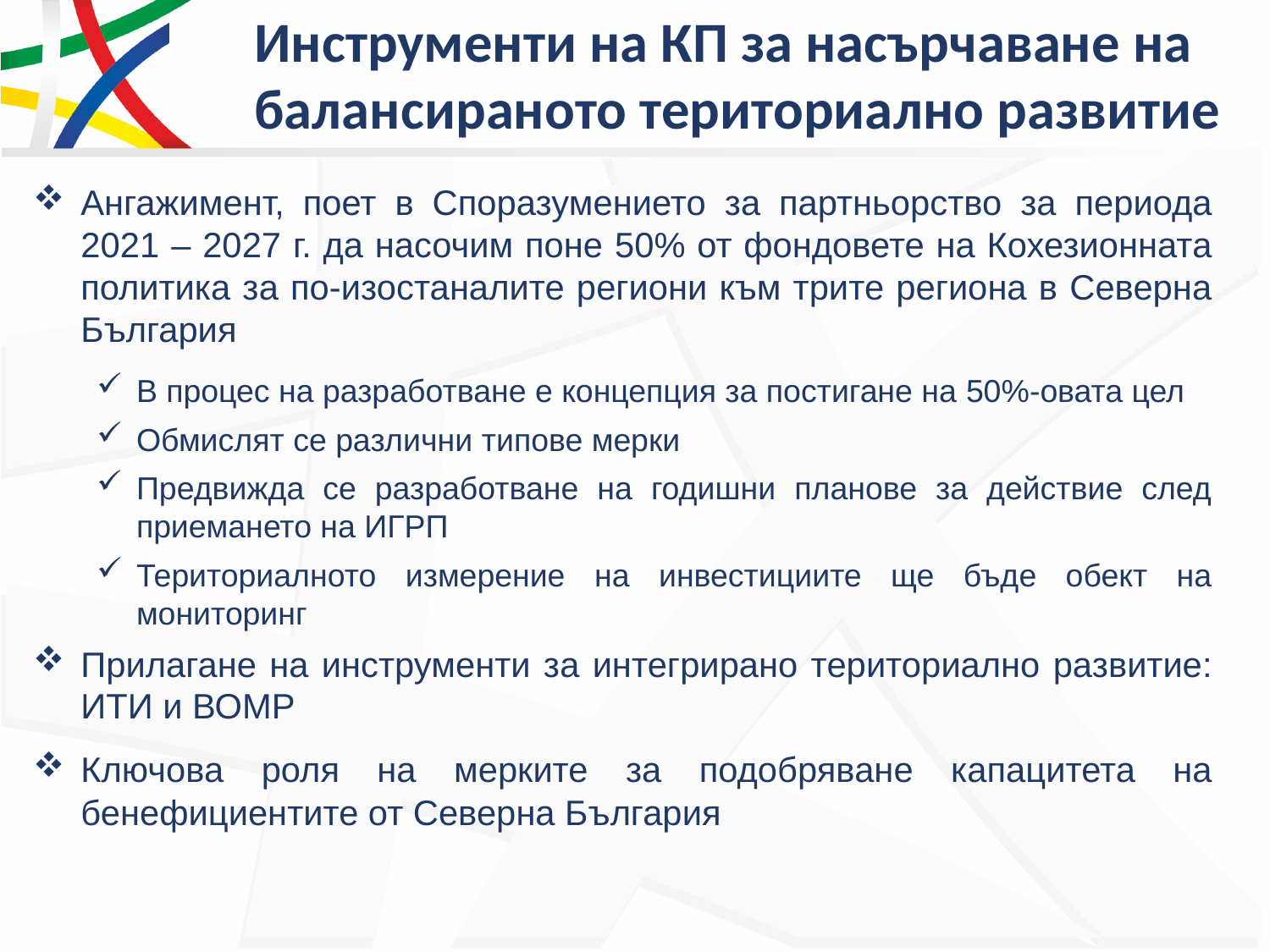

# Инструменти на КП за насърчаване на балансираното териториално развитие
Ангажимент, поет в Споразумението за партньорство за периода 2021 – 2027 г. да насочим поне 50% от фондовете на Кохезионната политика за по-изостаналите региони към трите региона в Северна България
В процес на разработване е концепция за постигане на 50%-овата цел
Обмислят се различни типове мерки
Предвижда се разработване на годишни планове за действие след приемането на ИГРП
Териториалното измерение на инвестициите ще бъде обект на мониторинг
Прилагане на инструменти за интегрирано териториално развитие: ИТИ и ВОМР
Ключова роля на мерките за подобряване капацитета на бенефициентите от Северна България